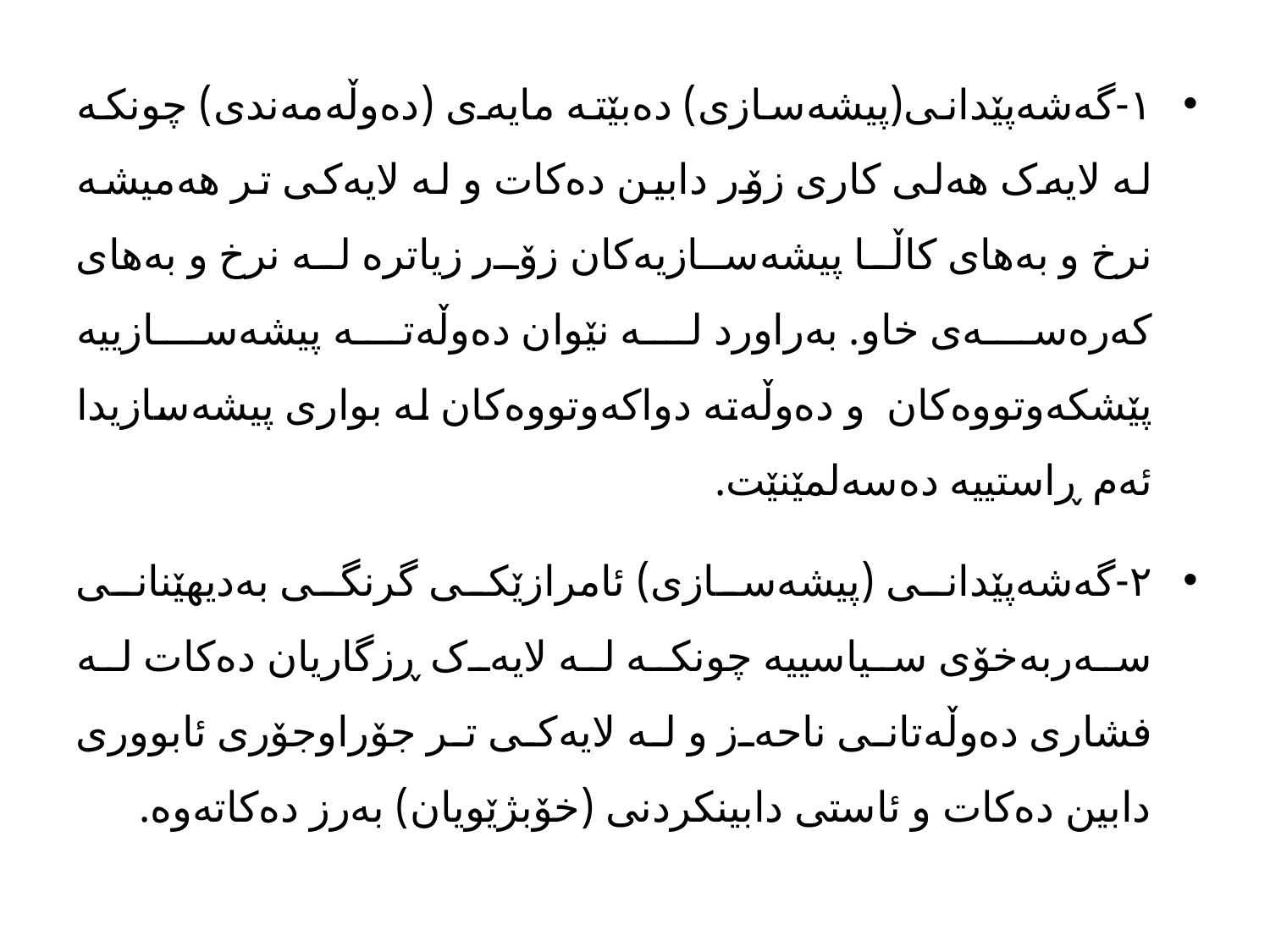

١-گەشەپێدانی(پیشەسازی) دەبێتە مایەی (دەوڵەمەندی) چونکە لە لایەک هەلی کاری زۆر دابین دەکات و لە لایەکی تر هەمیشە نرخ و بەهای کاڵا پیشەسازیەکان زۆر زیاترە لە نرخ و بەهای کەرەسەی خاو. بەراورد لە نێوان دەوڵەتە پیشەسازییە پێشکەوتووەکان  و دەوڵەتە دواکەوتووەکان لە بواری پیشەسازیدا ئەم ڕاستییە دەسەلمێنێت.
٢-گەشەپێدانی (پیشەسازی) ئامرازێکى گرنگی بەدیهێنانی سەربەخۆی سیاسییە چونکە لە لایەک ڕزگاریان دەکات لە فشاری دەوڵەتانی ناحەز و لە لایەکی تر جۆراوجۆری ئابووری دابین دەکات و ئاستی دابینکردنی (خۆبژێویان) بەرز دەکاتەوە.